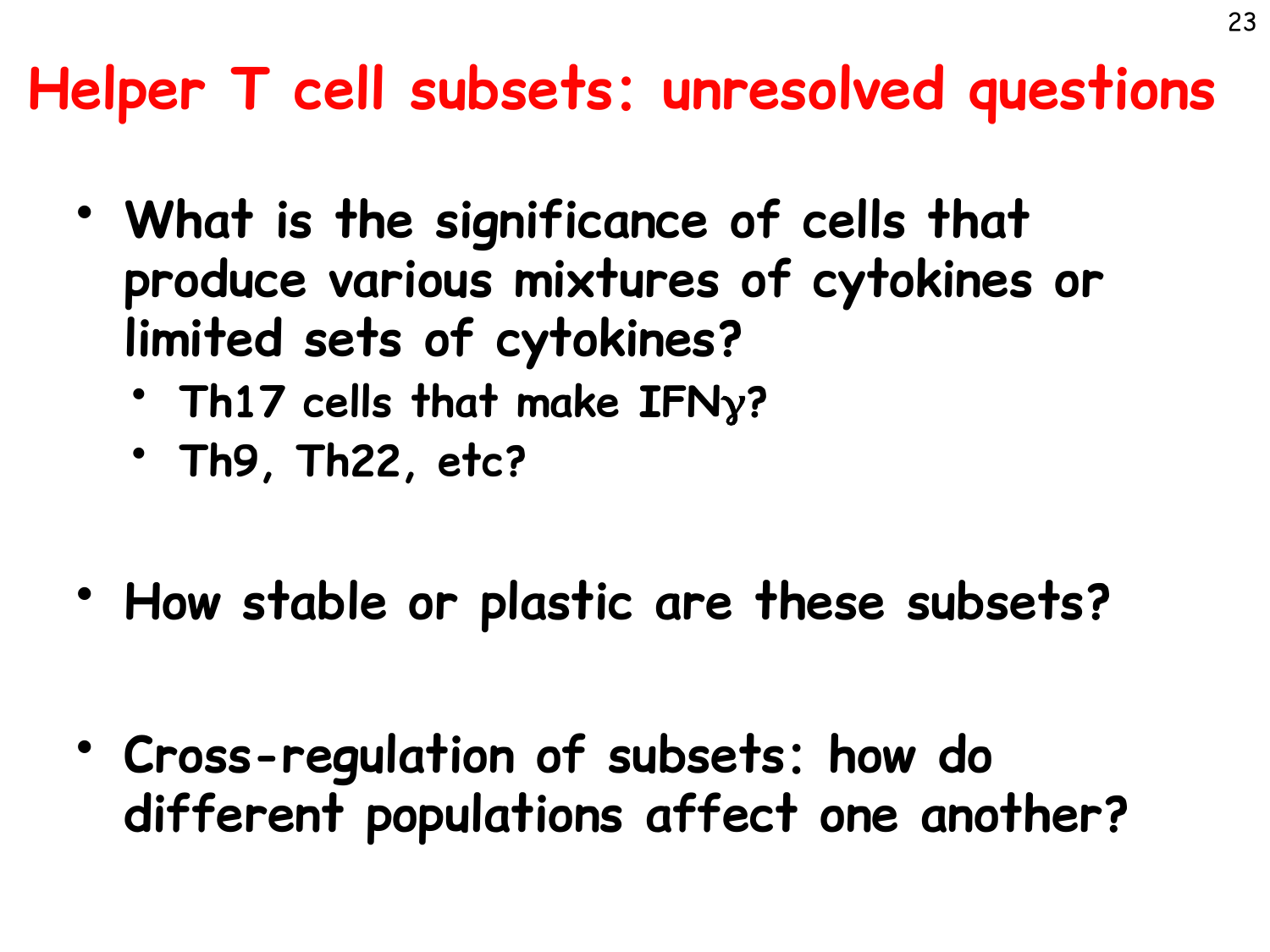

23
# Helper T cell subsets: unresolved questions

What is the significance of cells that produce various mixtures of cytokines or limited sets of cytokines?
Th17 cells that make IFNγ?
Th9, Th22, etc?

How stable or plastic are these subsets?

Cross-regulation of subsets: how do different populations affect one another?